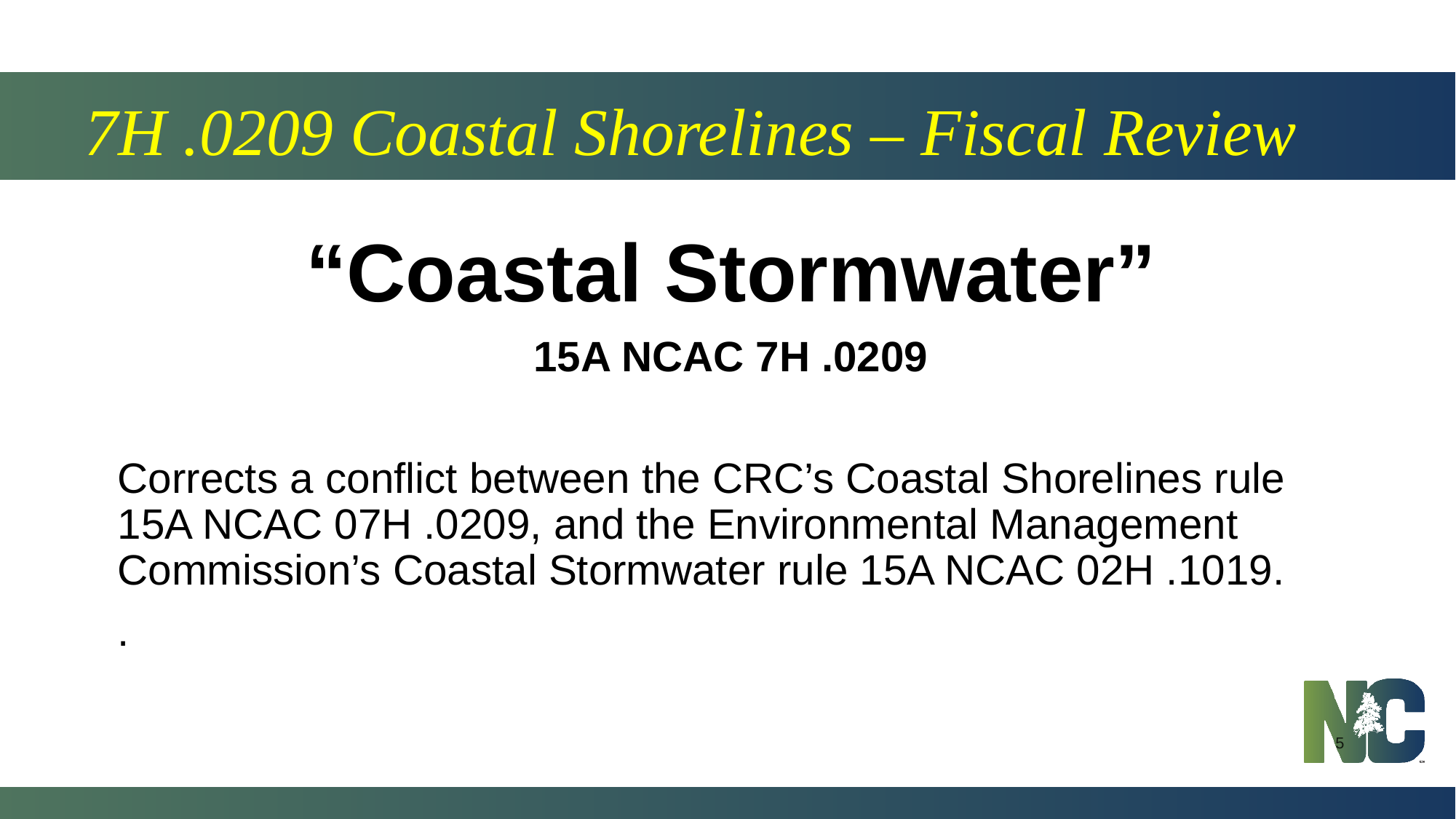

# 7H .0209 Coastal Shorelines – Fiscal Review
“Coastal Stormwater”
15A NCAC 7H .0209

Corrects a conflict between the CRC’s Coastal Shorelines rule 15A NCAC 07H .0209, and the Environmental Management Commission’s Coastal Stormwater rule 15A NCAC 02H .1019.
.

5